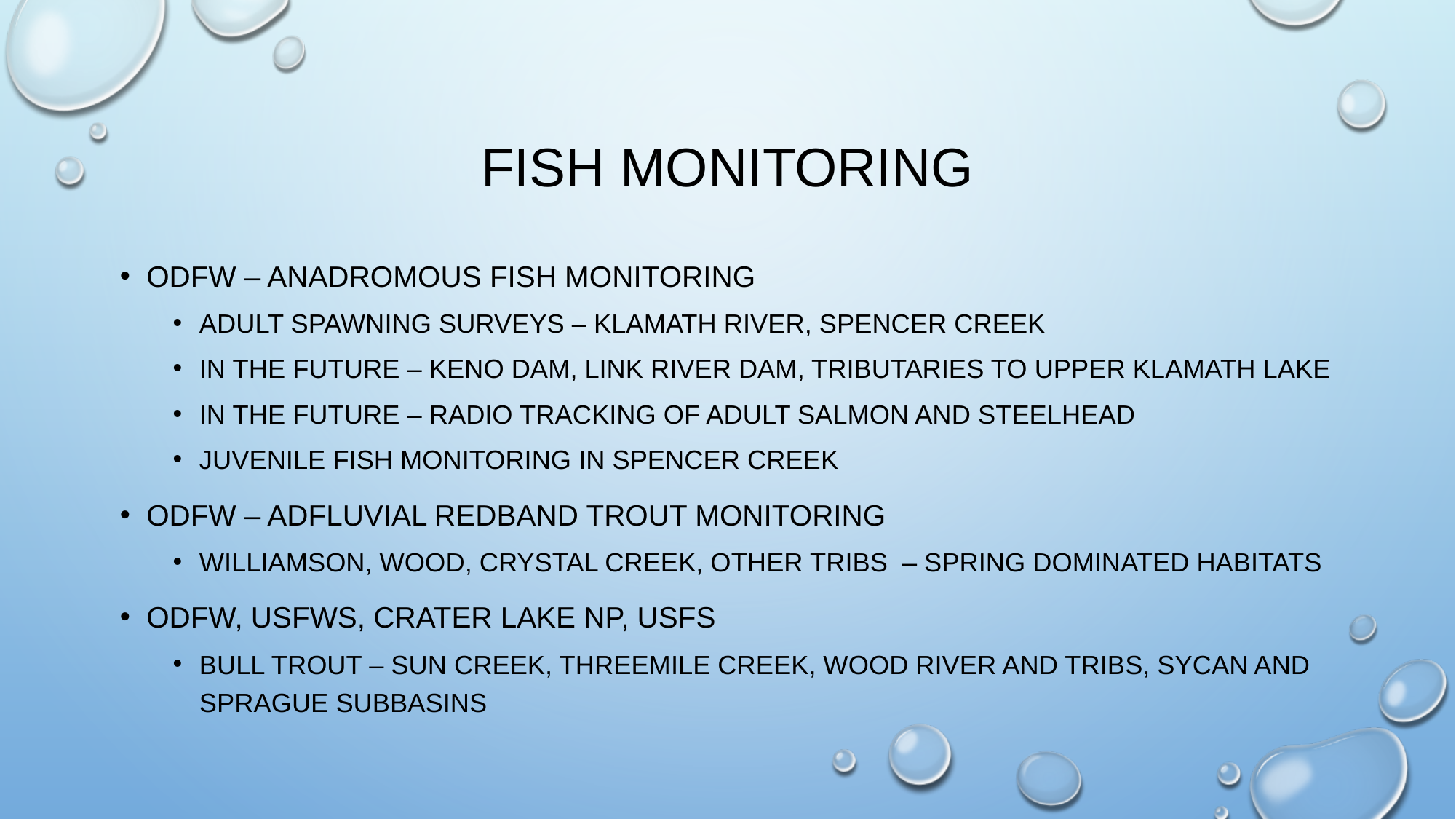

# Fish monitoring
Odfw – anadromous fish monitoring
Adult spawning surveys – klamath river, spencer creek
In the future – keno dam, link river dam, tributaries to upper klamath lake
In the future – radio tracking of adult salmon and steelhead
Juvenile fish monitoring in spencer creek
Odfw – adfluvial redband trout monitoring
Williamson, Wood, crystal creek, other tribs  – spring dominated habitats
Odfw, usfws, crater lake np, usfs
Bull trout – sun creek, threemile creek, wood river and tribs, sycan and Sprague subbasins